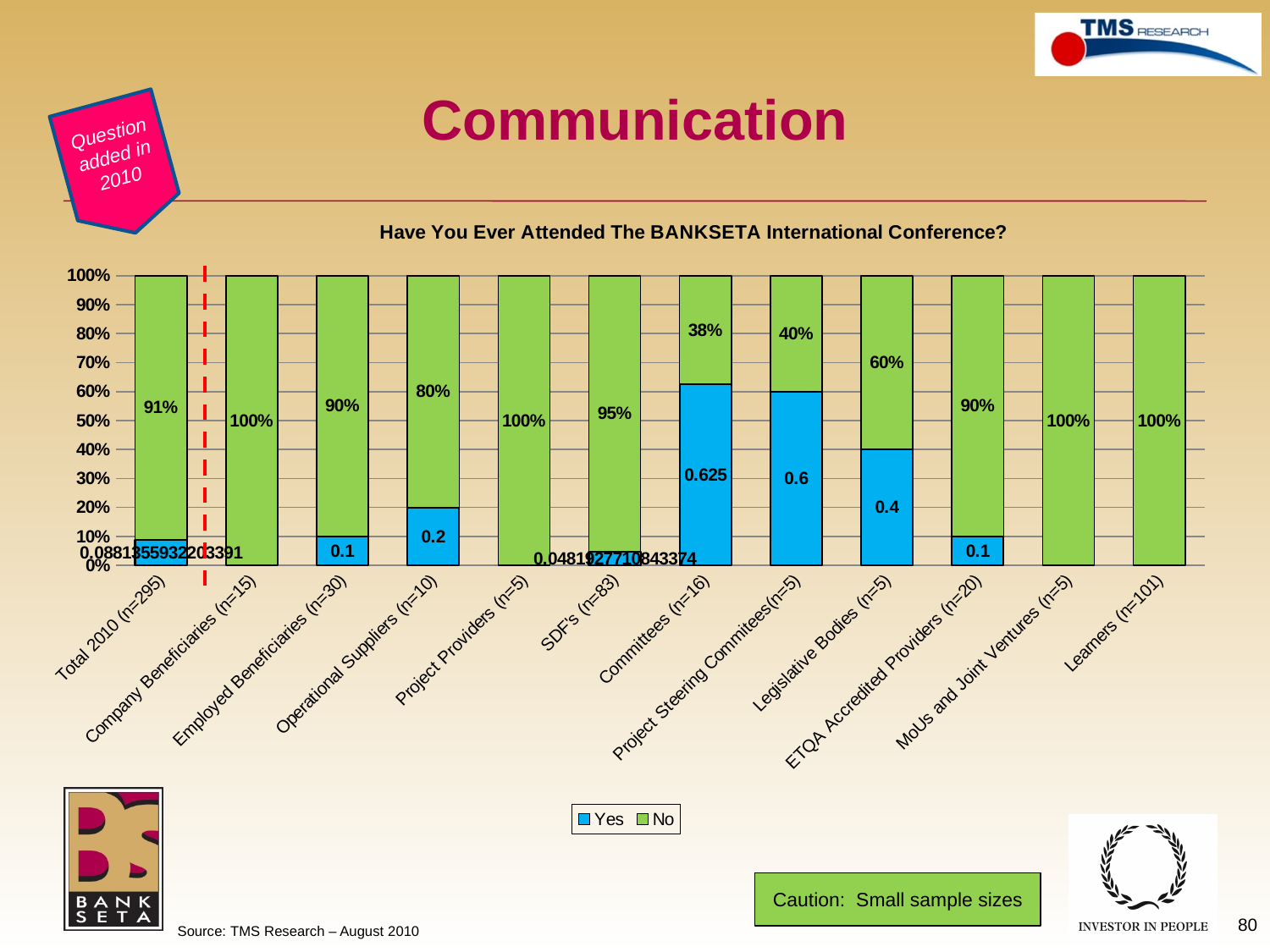

# Communication
Question added in 2010

### Chart: Have You Ever Attended The BANKSETA International Conference?

| Category | Yes | No |
|---|---|---|
| Total 2010 (n=295) | 0.08813559322033906 | 0.911864406779661 |
| Company Beneficiaries (n=15) | None | 1.0 |
| Employed Beneficiaries (n=30) | 0.1 | 0.9 |
| Operational Suppliers (n=10) | 0.2 | 0.8 |
| Project Providers (n=5) | None | 1.0 |
| SDF's (n=83) | 0.0481927710843374 | 0.9518072289156625 |
| Committees (n=16) | 0.6250000000000003 | 0.37500000000000017 |
| Project Steering Commitees(n=5) | 0.6000000000000003 | 0.4 |
| Legislative Bodies (n=5) | 0.4 | 0.6000000000000003 |
| ETQA Accredited Providers (n=20) | 0.1 | 0.9 |
| MoUs and Joint Ventures (n=5) | None | 1.0 |
| Learners (n=101) | None | 1.0 |
Caution:  Small sample sizes
80
Source: TMS Research – August 2010